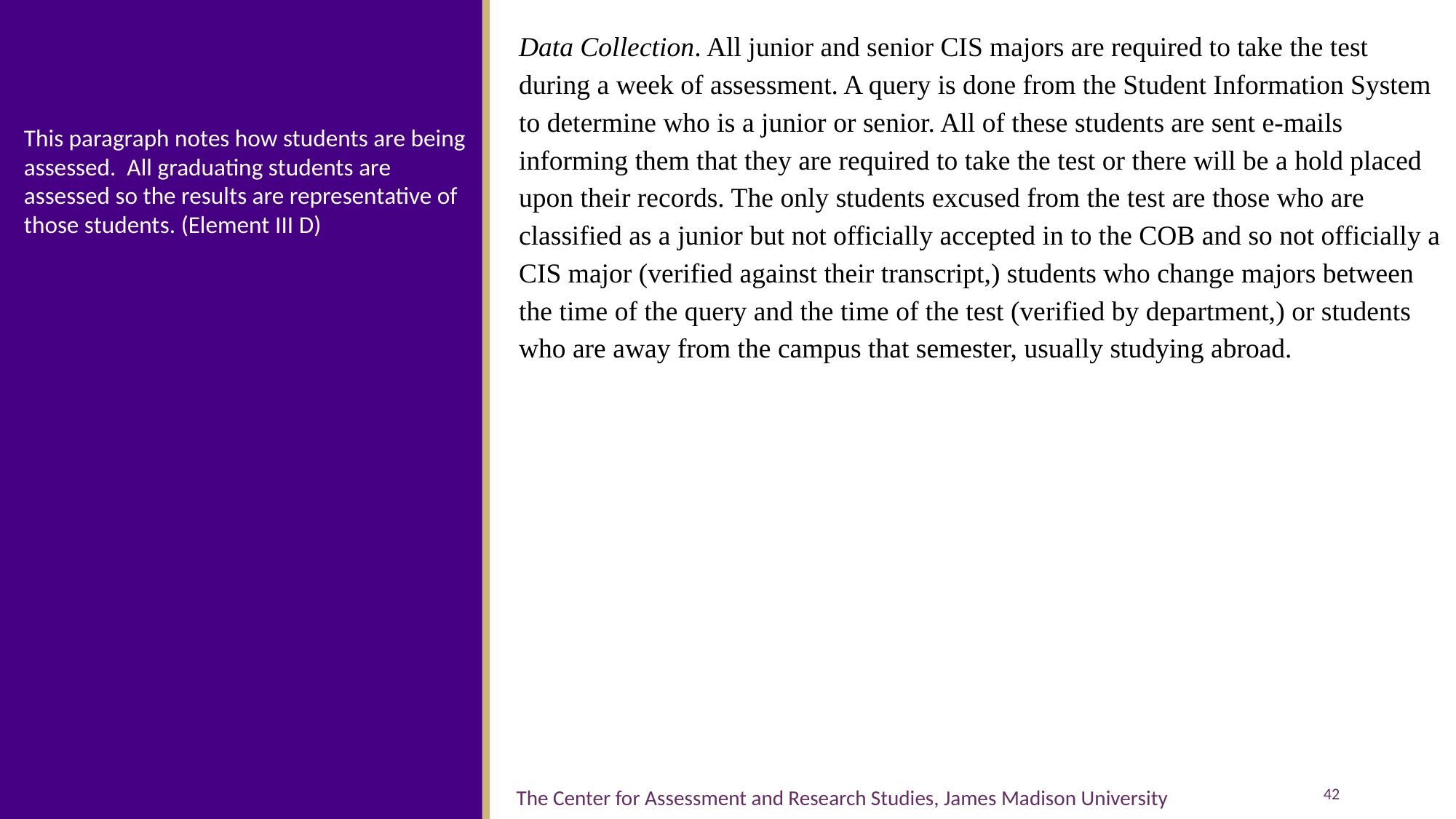

Data Collection. All junior and senior CIS majors are required to take the test during a week of assessment. A query is done from the Student Information System to determine who is a junior or senior. All of these students are sent e-mails informing them that they are required to take the test or there will be a hold placed upon their records. The only students excused from the test are those who are classified as a junior but not officially accepted in to the COB and so not officially a CIS major (verified against their transcript,) students who change majors between the time of the query and the time of the test (verified by department,) or students who are away from the campus that semester, usually studying abroad.
This paragraph notes how students are being assessed.  All graduating students are assessed so the results are representative of those students. (Element III D)
42
The Center for Assessment and Research Studies, James Madison University